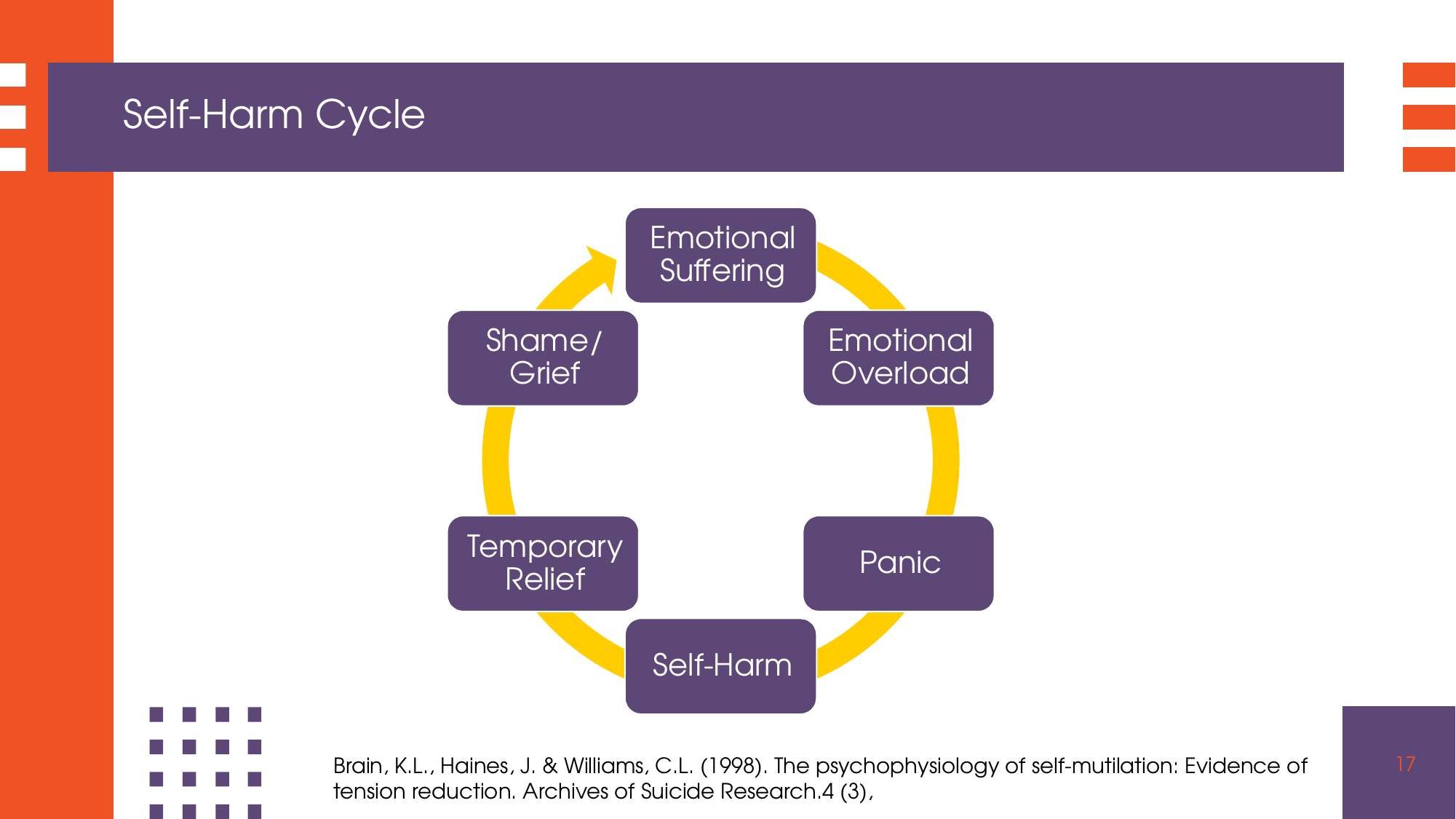

Self-Harm Cycle
Emotional Suffering
Emotional Overload
Panic
Self-Harm
Temporary Relief
Shame/ Grief

17
Brain, K.L., Haines, J. & Williams, C.L. (1998). The psychophysiology of self-mutilation: Evidence of tension reduction. Archives of Suicide Research.4 (3),